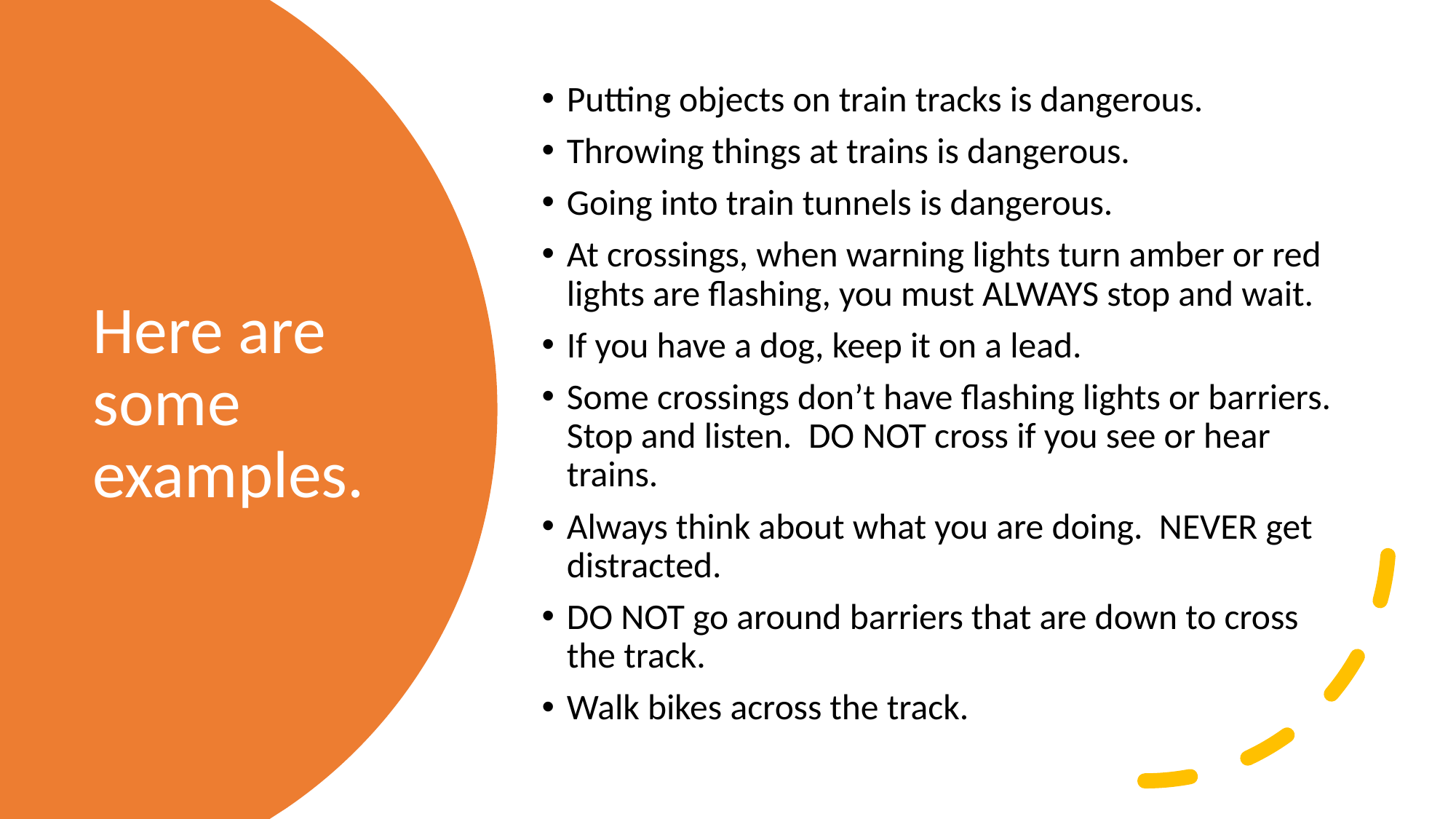

Putting objects on train tracks is dangerous.
Throwing things at trains is dangerous.
Going into train tunnels is dangerous.
At crossings, when warning lights turn amber or red lights are flashing, you must ALWAYS stop and wait.
If you have a dog, keep it on a lead.
Some crossings don’t have flashing lights or barriers.  Stop and listen.  DO NOT cross if you see or hear trains.
Always think about what you are doing.  NEVER get distracted.
DO NOT go around barriers that are down to cross the track.
Walk bikes across the track.
# Here are some examples.